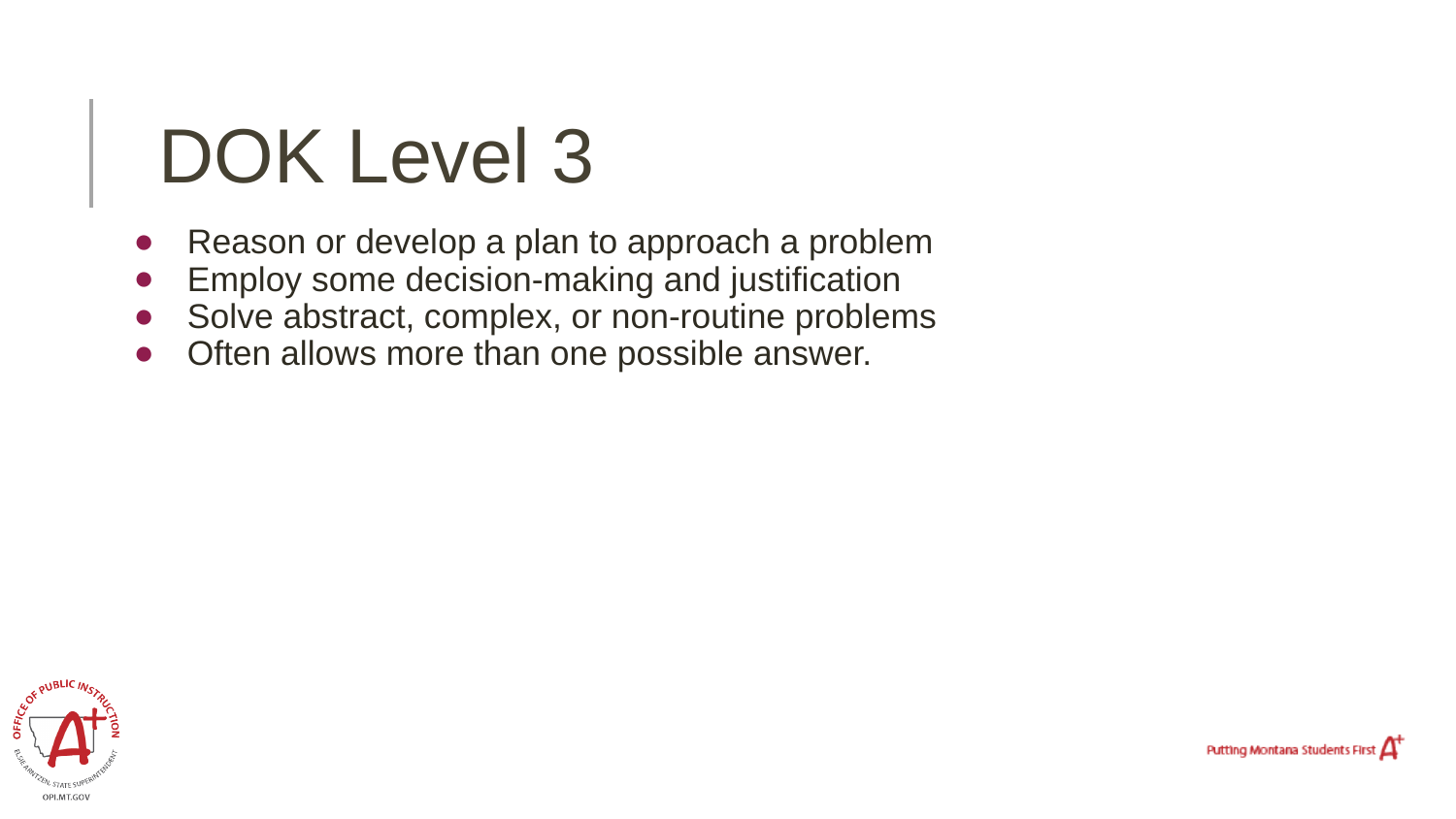

# DOK Level 3
Reason or develop a plan to approach a problem
Employ some decision-making and justification
Solve abstract, complex, or non-routine problems
Often allows more than one possible answer.